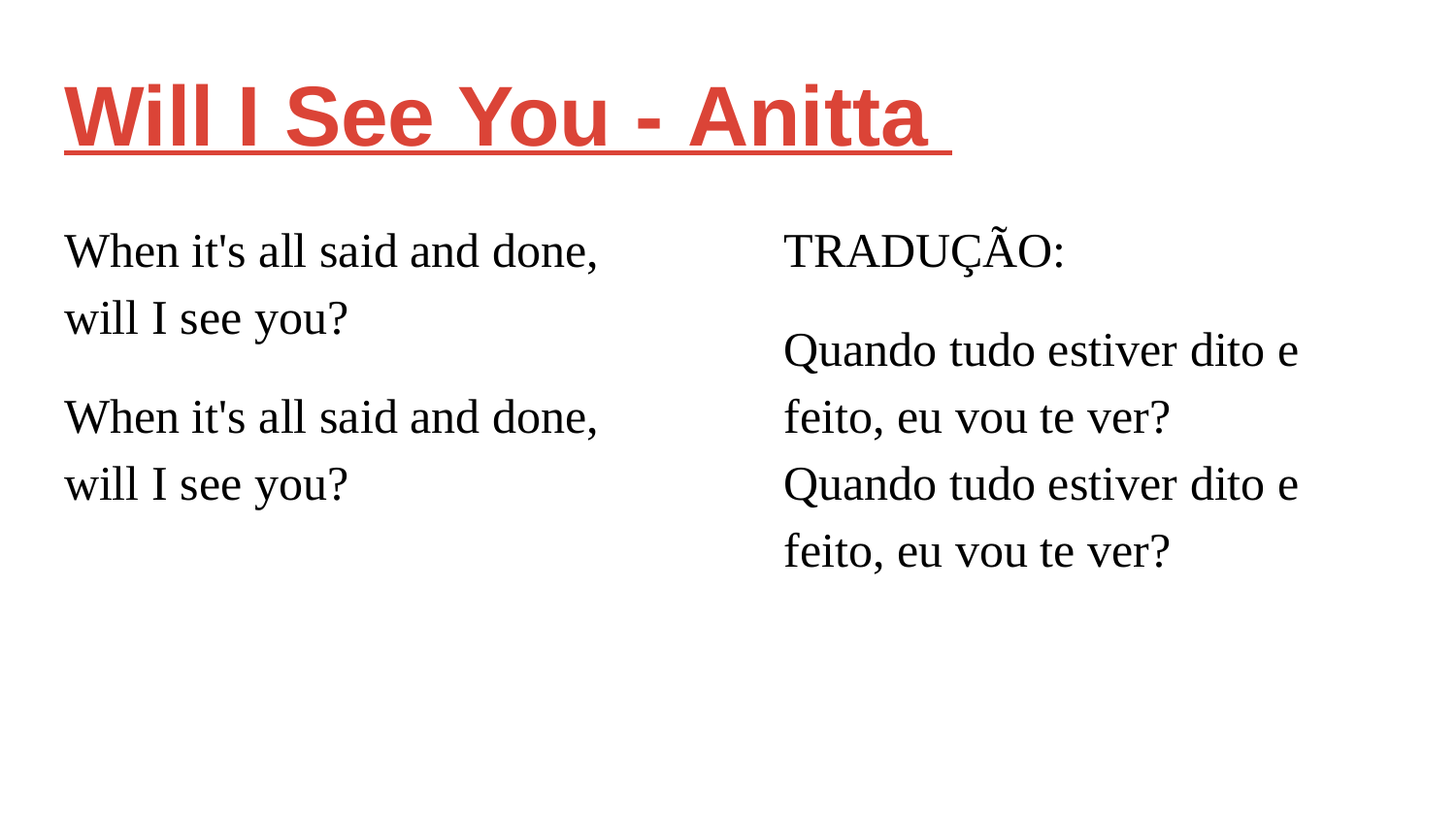

# Will I See You - Anitta
When it's all said and done, will I see you?
When it's all said and done, will I see you?

TRADUÇÃO:
Quando tudo estiver dito e feito, eu vou te ver?
Quando tudo estiver dito e feito, eu vou te ver?